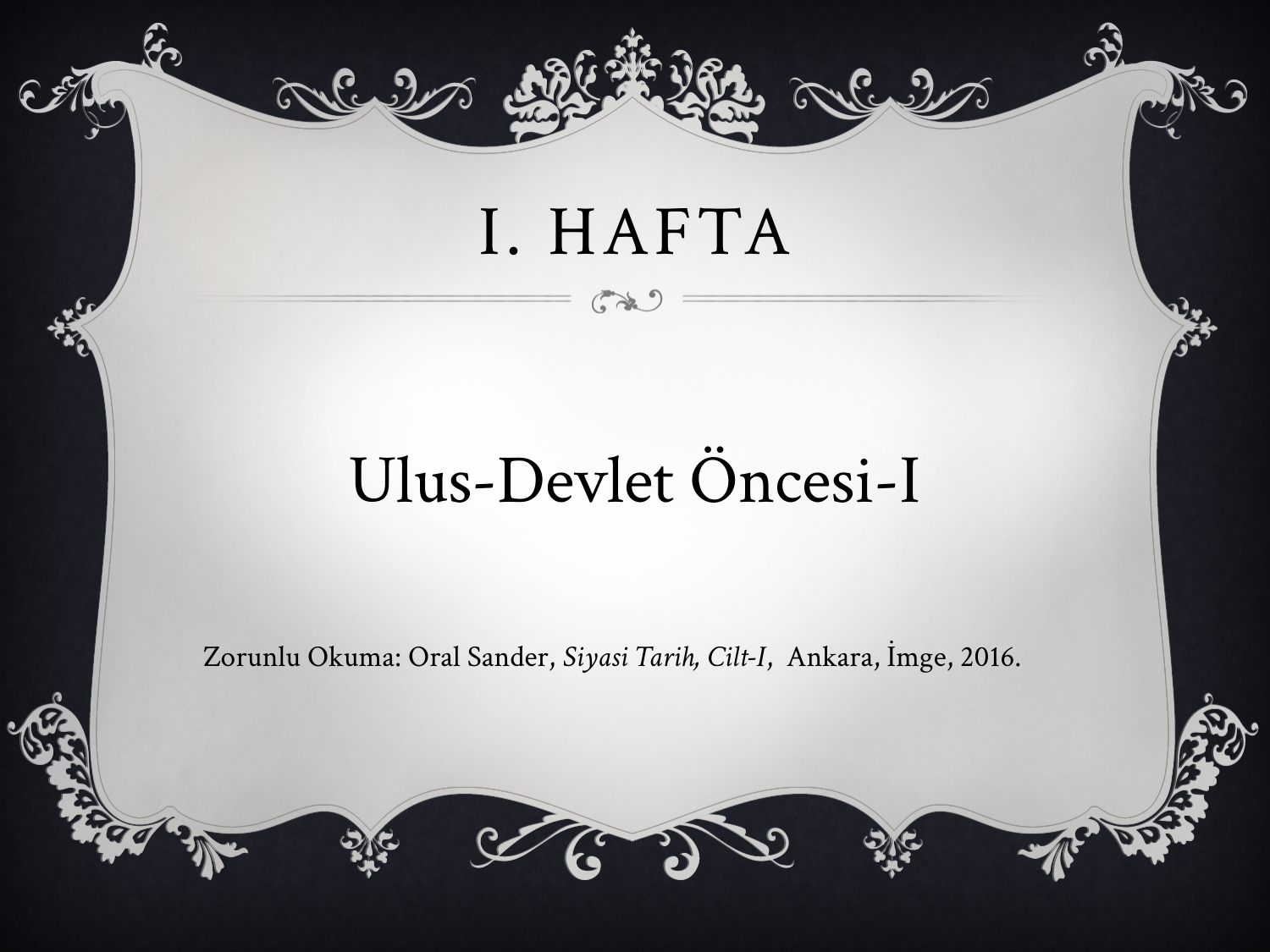

# I. hafta

Ulus-Devlet Öncesi-I

Zorunlu Okuma: Oral Sander, Siyasi Tarih, Cilt-I,  Ankara, İmge, 2016.